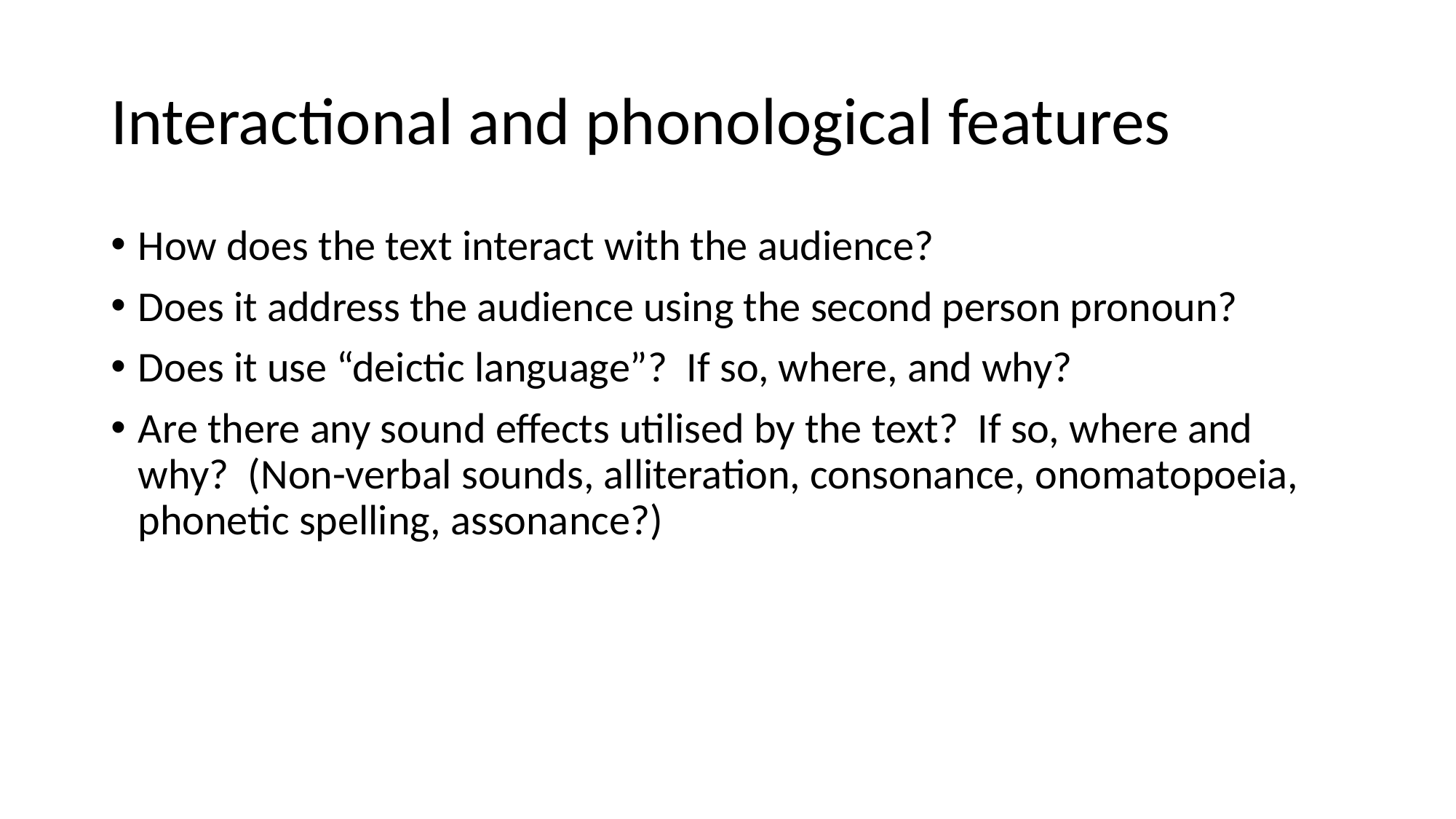

# Interactional and phonological features
How does the text interact with the audience?
Does it address the audience using the second person pronoun?
Does it use “deictic language”?  If so, where, and why?
Are there any sound effects utilised by the text?  If so, where and why?  (Non-verbal sounds, alliteration, consonance, onomatopoeia, phonetic spelling, assonance?)